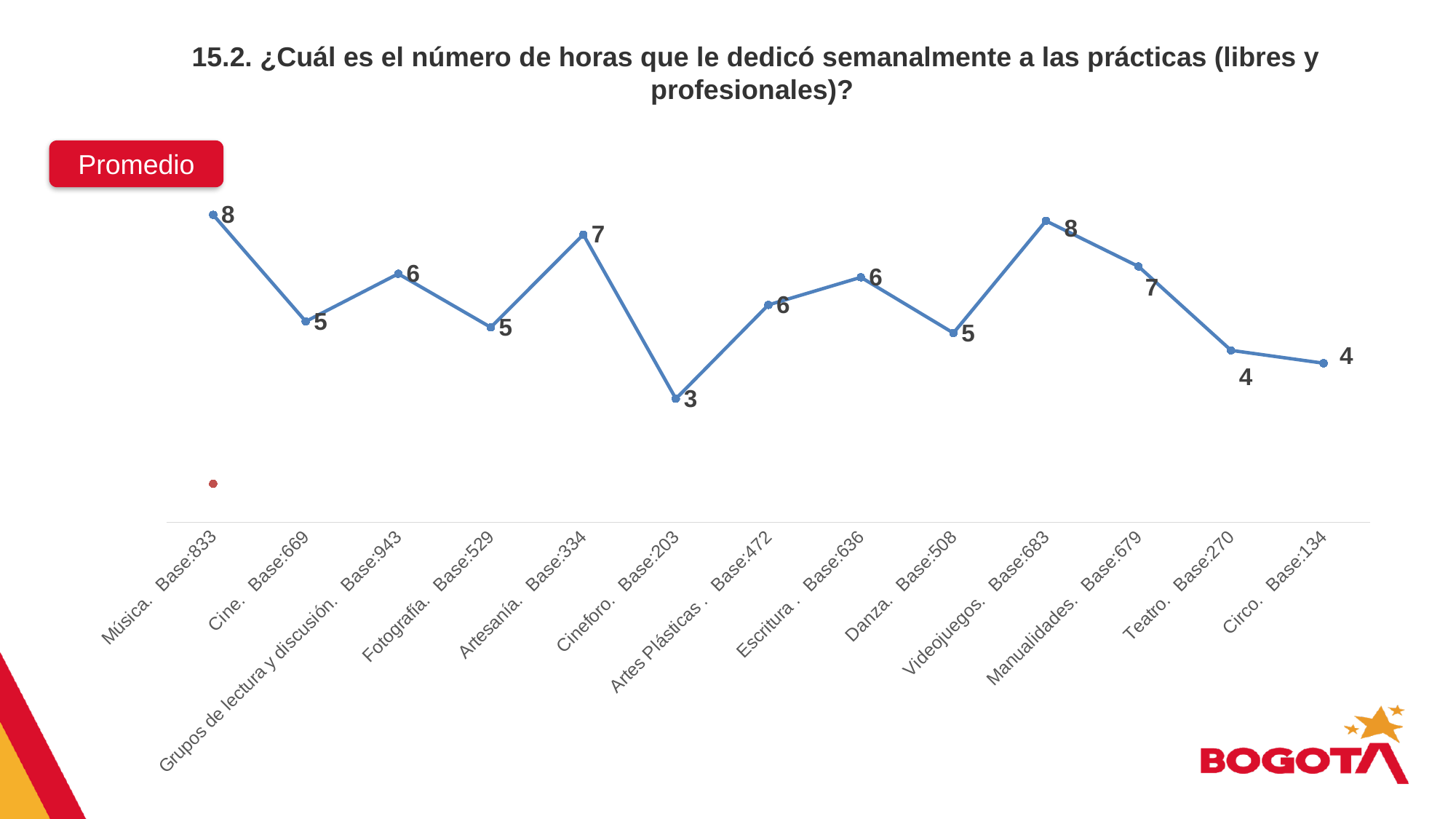

15.2. ¿Cuál es el número de horas que le dedicó semanalmente a las prácticas (libres y profesionales)?
Promedio

[unsupported chart]